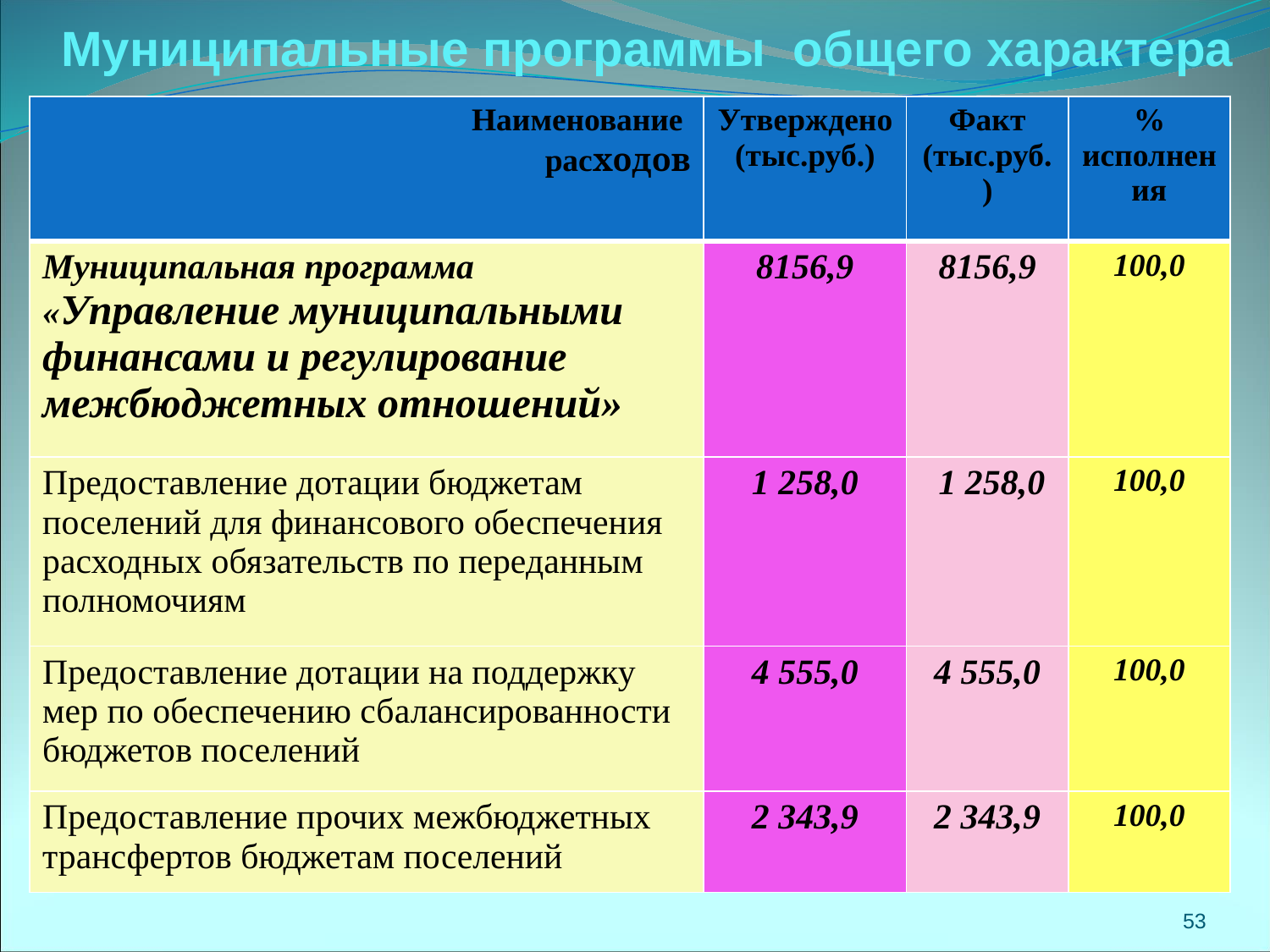

# Муниципальные программы  общего характера
| Наименование расходов | Утверждено (тыс.руб.) | Факт (тыс.руб.) | % исполнения |
| --- | --- | --- | --- |
| Муниципальная программа «Управление муниципальными финансами и регулирование межбюджетных отношений» | 8156,9 | 8156,9 | 100,0 |
| Предоставление дотации бюджетам поселений для финансового обеспечения расходных обязательств по переданным полномочиям | 1 258,0 | 1 258,0 | 100,0 |
| Предоставление дотации на поддержку мер по обеспечению сбалансированности бюджетов поселений | 4 555,0 | 4 555,0 | 100,0 |
| Предоставление прочих межбюджетных трансфертов бюджетам поселений | 2 343,9 | 2 343,9 | 100,0 |
53